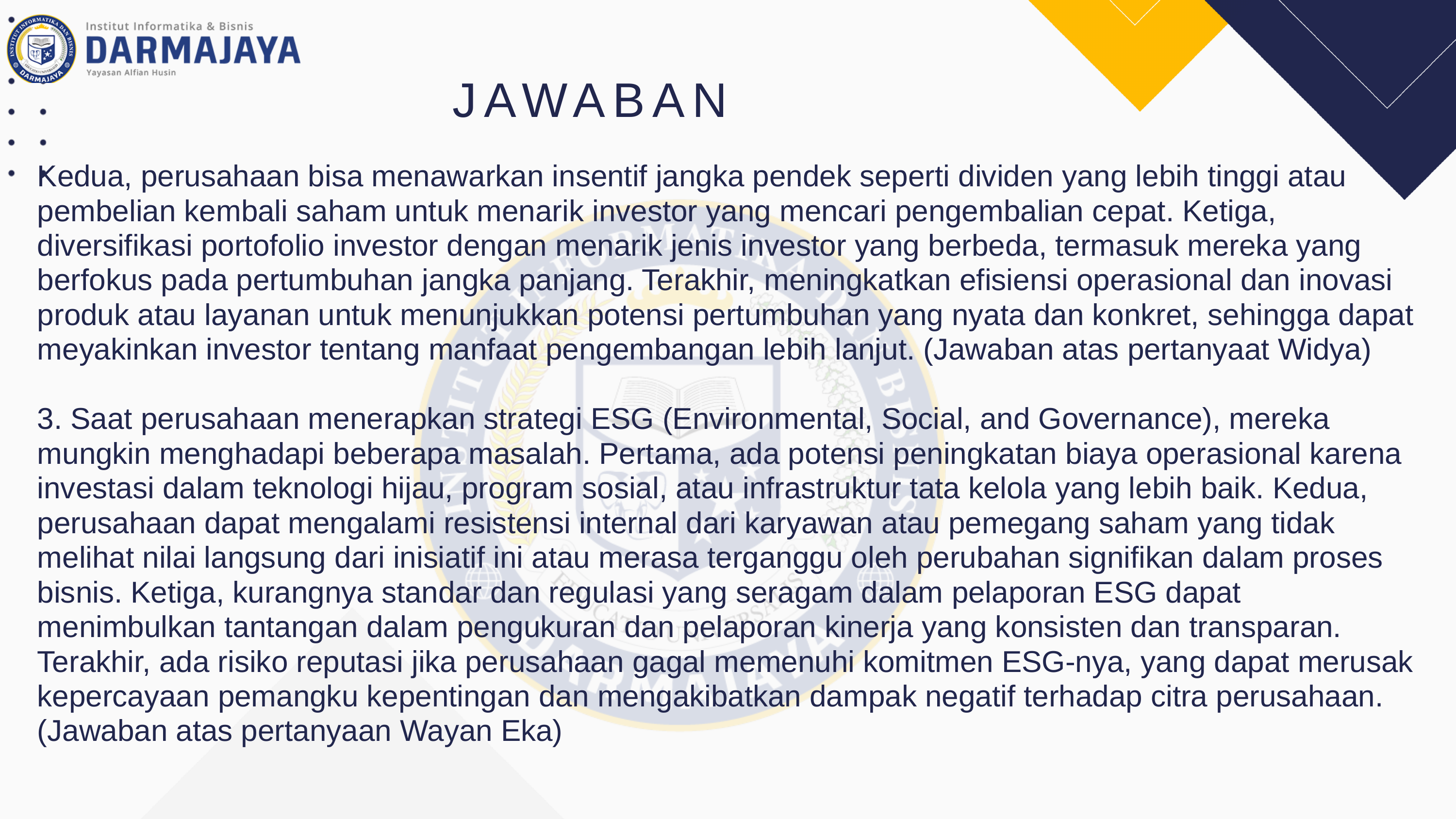

JAWABAN

Kedua, perusahaan bisa menawarkan insentif jangka pendek seperti dividen yang lebih tinggi atau pembelian kembali saham untuk menarik investor yang mencari pengembalian cepat. Ketiga, diversifikasi portofolio investor dengan menarik jenis investor yang berbeda, termasuk mereka yang berfokus pada pertumbuhan jangka panjang. Terakhir, meningkatkan efisiensi operasional dan inovasi produk atau layanan untuk menunjukkan potensi pertumbuhan yang nyata dan konkret, sehingga dapat meyakinkan investor tentang manfaat pengembangan lebih lanjut. (Jawaban atas pertanyaat Widya)

3. Saat perusahaan menerapkan strategi ESG (Environmental, Social, and Governance), mereka mungkin menghadapi beberapa masalah. Pertama, ada potensi peningkatan biaya operasional karena investasi dalam teknologi hijau, program sosial, atau infrastruktur tata kelola yang lebih baik. Kedua, perusahaan dapat mengalami resistensi internal dari karyawan atau pemegang saham yang tidak melihat nilai langsung dari inisiatif ini atau merasa terganggu oleh perubahan signifikan dalam proses bisnis. Ketiga, kurangnya standar dan regulasi yang seragam dalam pelaporan ESG dapat menimbulkan tantangan dalam pengukuran dan pelaporan kinerja yang konsisten dan transparan. Terakhir, ada risiko reputasi jika perusahaan gagal memenuhi komitmen ESG-nya, yang dapat merusak kepercayaan pemangku kepentingan dan mengakibatkan dampak negatif terhadap citra perusahaan. (Jawaban atas pertanyaan Wayan Eka)